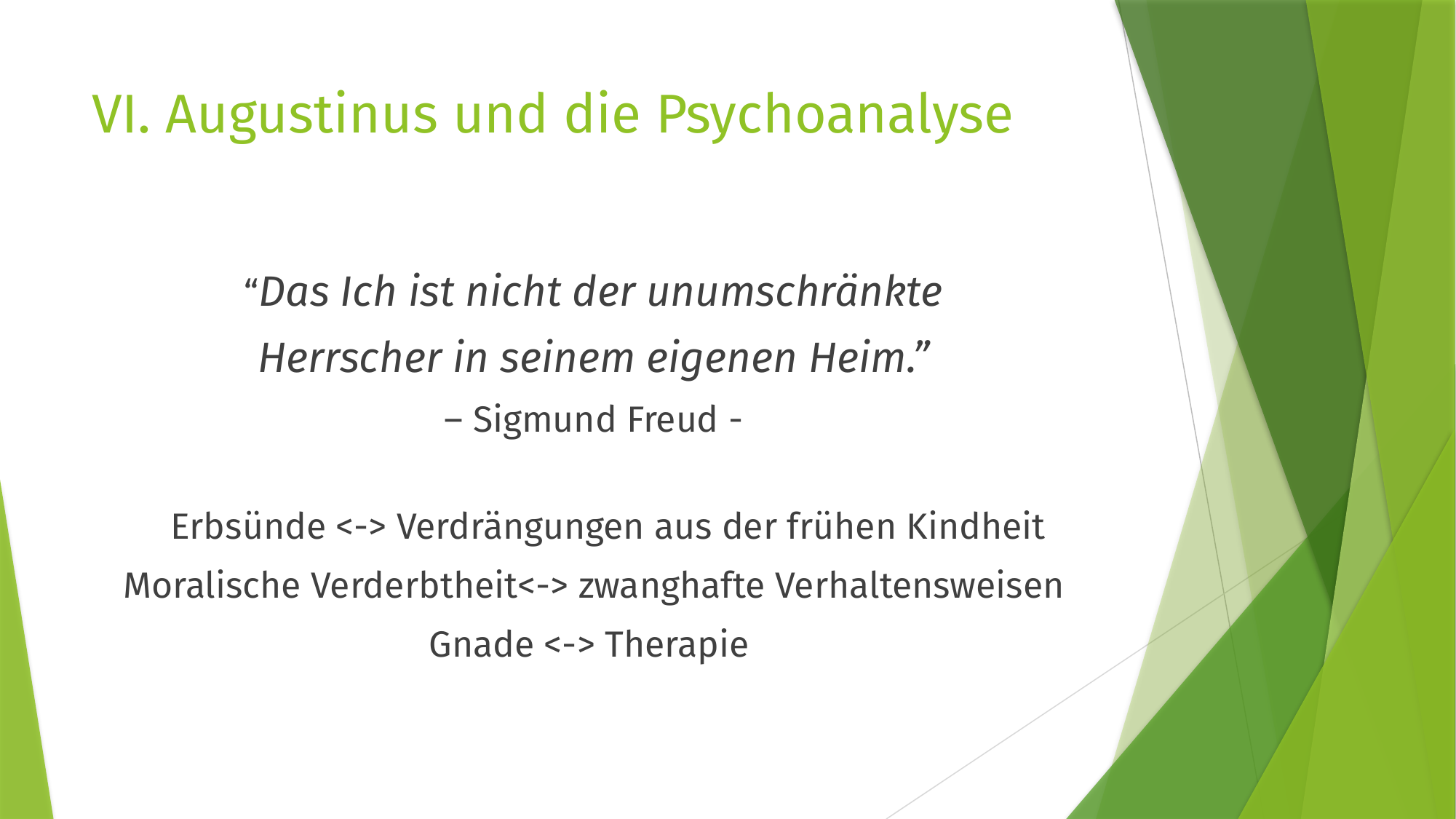

# VI. Augustinus und die Psychoanalyse
 “Das Ich ist nicht der unumschränkte
Herrscher in seinem eigenen Heim.”
– Sigmund Freud -

   Erbsünde <-> Verdrängungen aus der frühen Kindheit
Moralische Verderbtheit<-> zwanghafte Verhaltensweisen
Gnade <-> Therapie